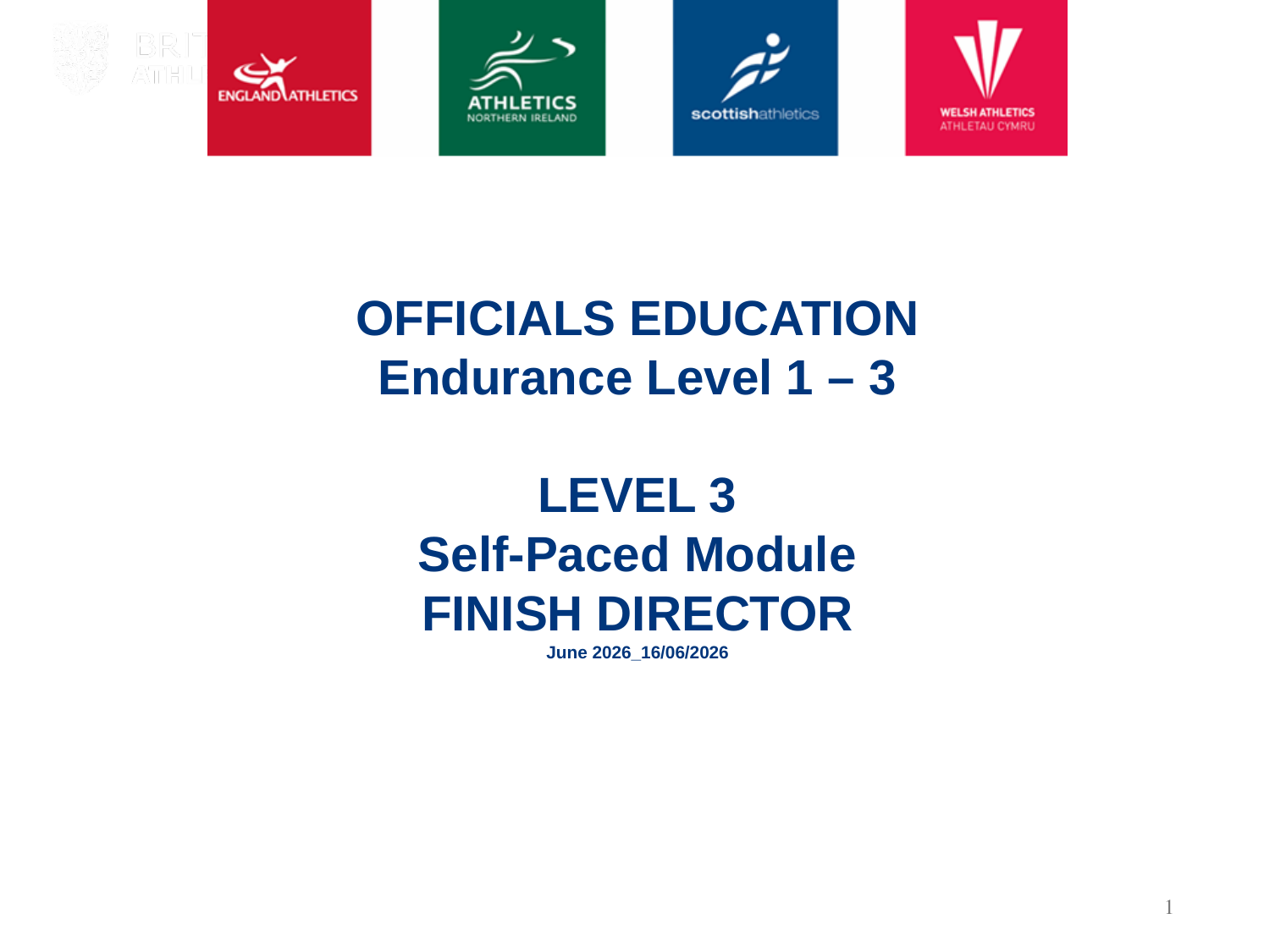

OFFICIALS EDUCATION
Endurance Level 1 – 3

LEVEL 3
Self-Paced Module
FINISH DIRECTOR
June 2026_16/06/2026
1